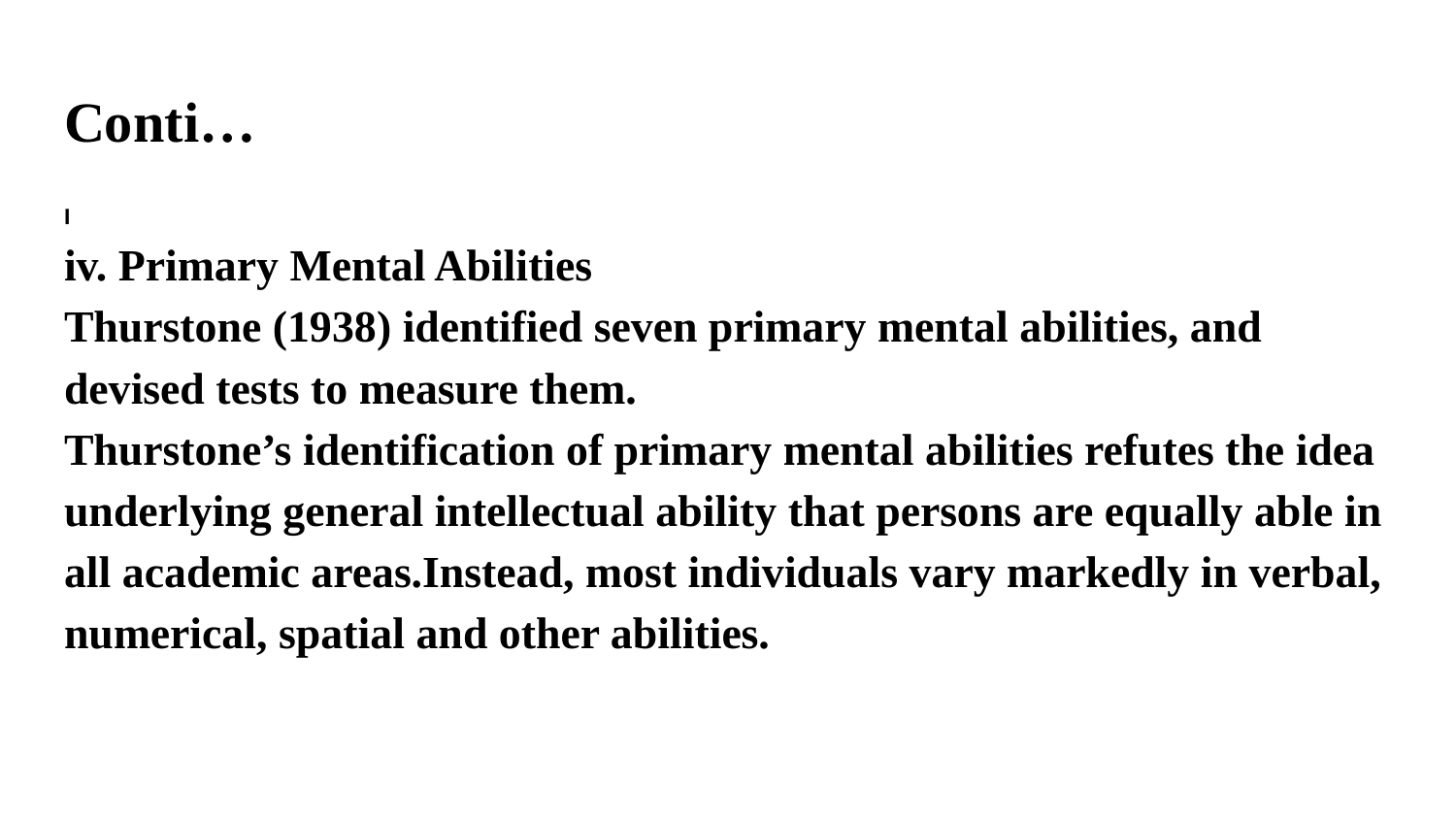

# Conti…
I
iv. Primary Mental Abilities
Thurstone (1938) identified seven primary mental abilities, and devised tests to measure them.
Thurstone’s identification of primary mental abilities refutes the idea underlying general intellectual ability that persons are equally able in all academic areas.Instead, most individuals vary markedly in verbal, numerical, spatial and other abilities.